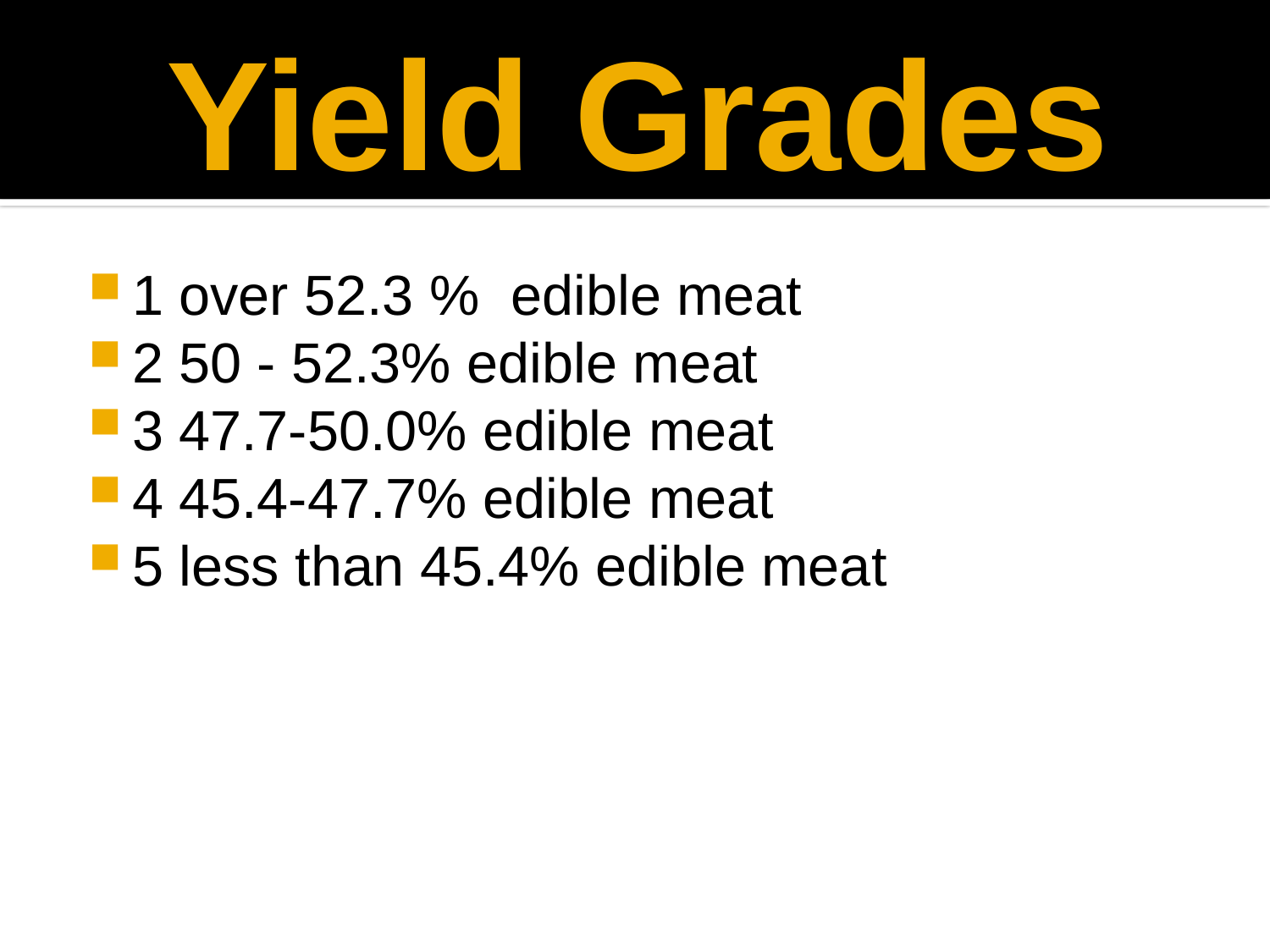

# Yield Grades
1 over 52.3 %  edible meat
2 50 - 52.3% edible meat
3 47.7-50.0% edible meat
4 45.4-47.7% edible meat
5 less than 45.4% edible meat